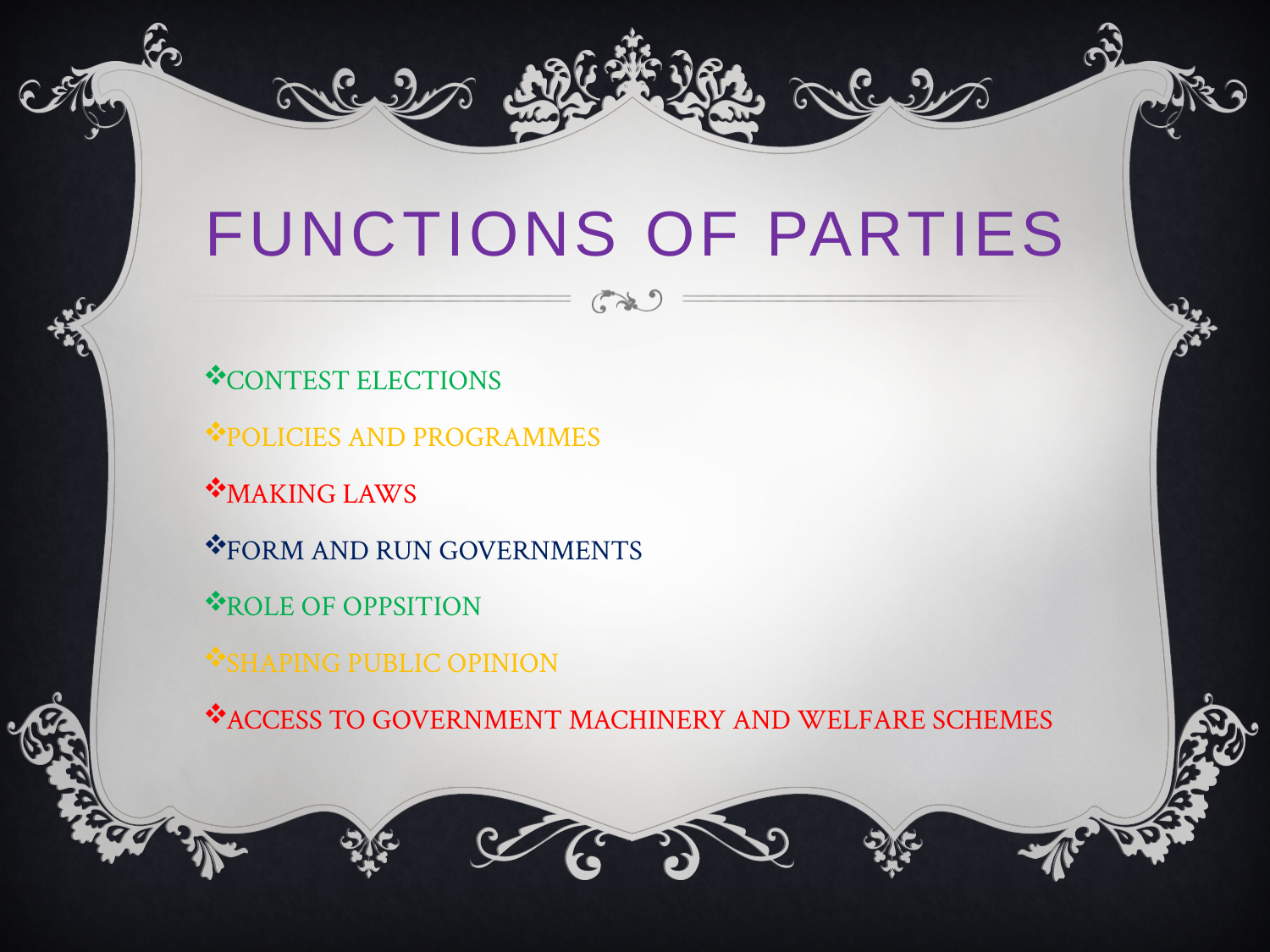

# FUNCTIONS OF PARTIES
CONTEST ELECTIONS
POLICIES AND PROGRAMMES
MAKING LAWS
FORM AND RUN GOVERNMENTS
ROLE OF OPPSITION
SHAPING PUBLIC OPINION
ACCESS TO GOVERNMENT MACHINERY AND WELFARE SCHEMES